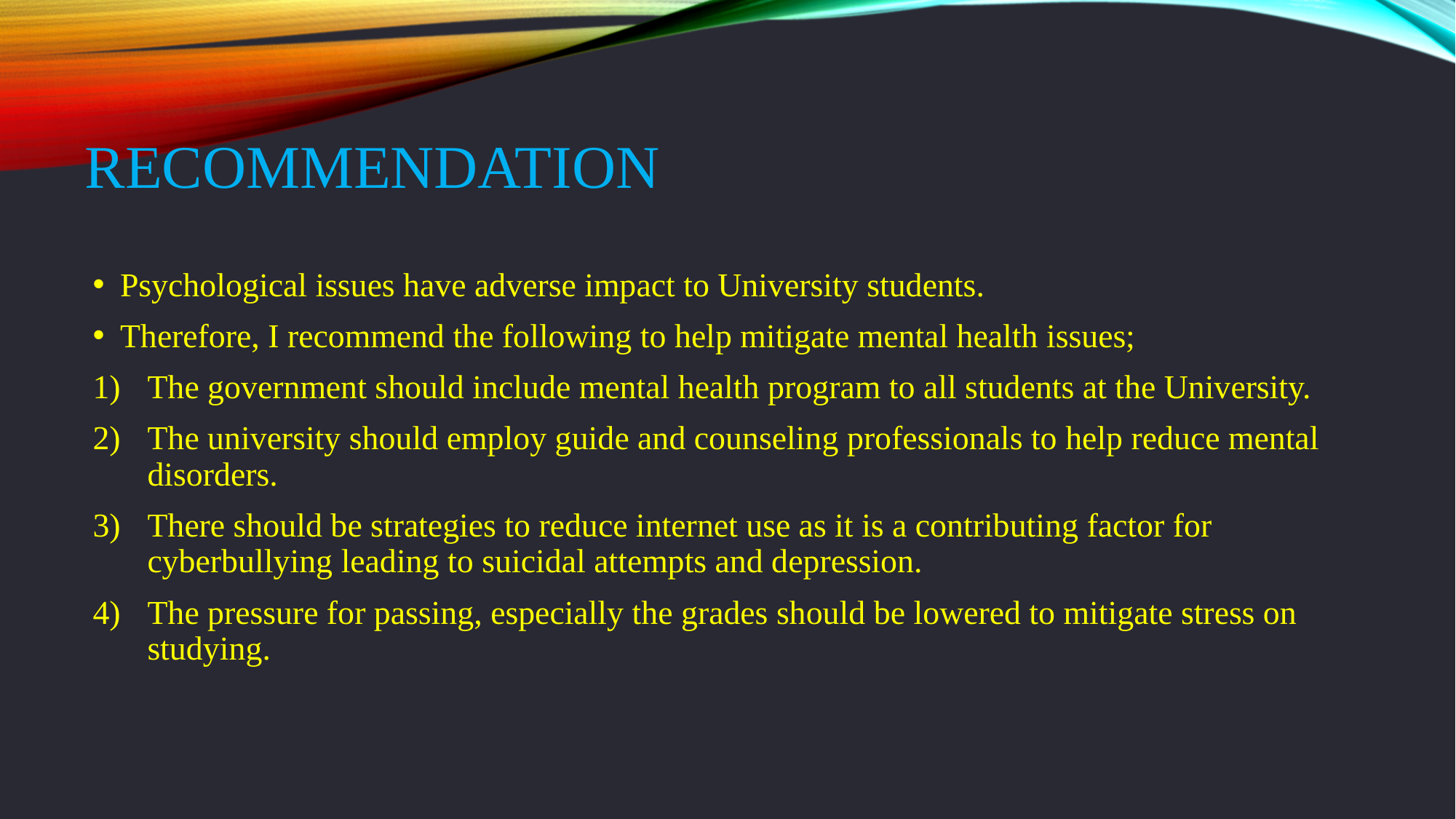

# Recommendation
Psychological issues have adverse impact to University students.
Therefore, I recommend the following to help mitigate mental health issues;
The government should include mental health program to all students at the University.
The university should employ guide and counseling professionals to help reduce mental disorders.
There should be strategies to reduce internet use as it is a contributing factor for cyberbullying leading to suicidal attempts and depression.
The pressure for passing, especially the grades should be lowered to mitigate stress on studying.